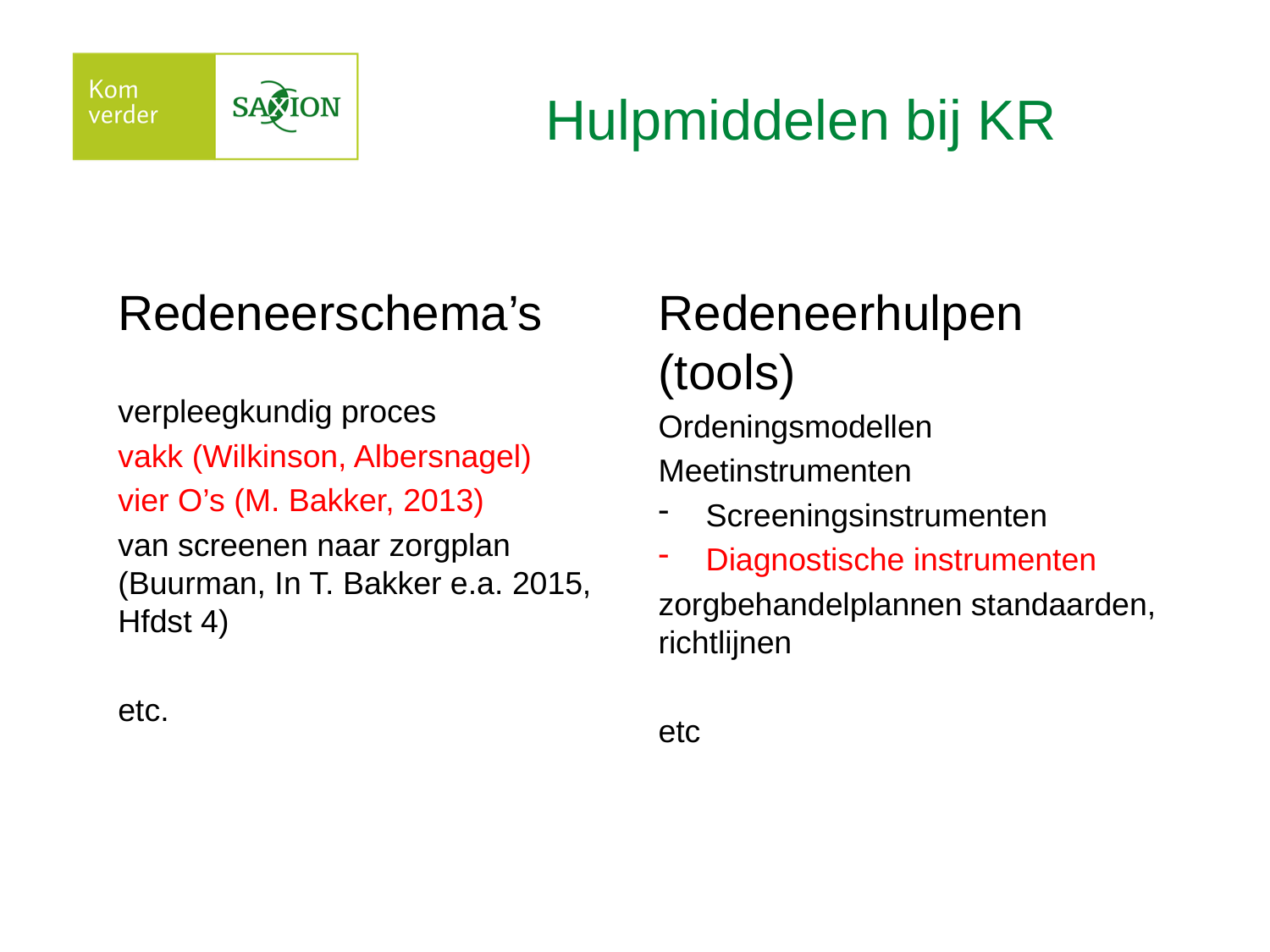

# Hulpmiddelen bij KR
Redeneerschema’s

verpleegkundig proces
vakk (Wilkinson, Albersnagel)
vier O’s (M. Bakker, 2013)
van screenen naar zorgplan (Buurman, In T. Bakker e.a. 2015, Hfdst 4)

etc.

Redeneerhulpen (tools)
Ordeningsmodellen
Meetinstrumenten
Screeningsinstrumenten
Diagnostische instrumenten
zorgbehandelplannen standaarden, richtlijnen

etc